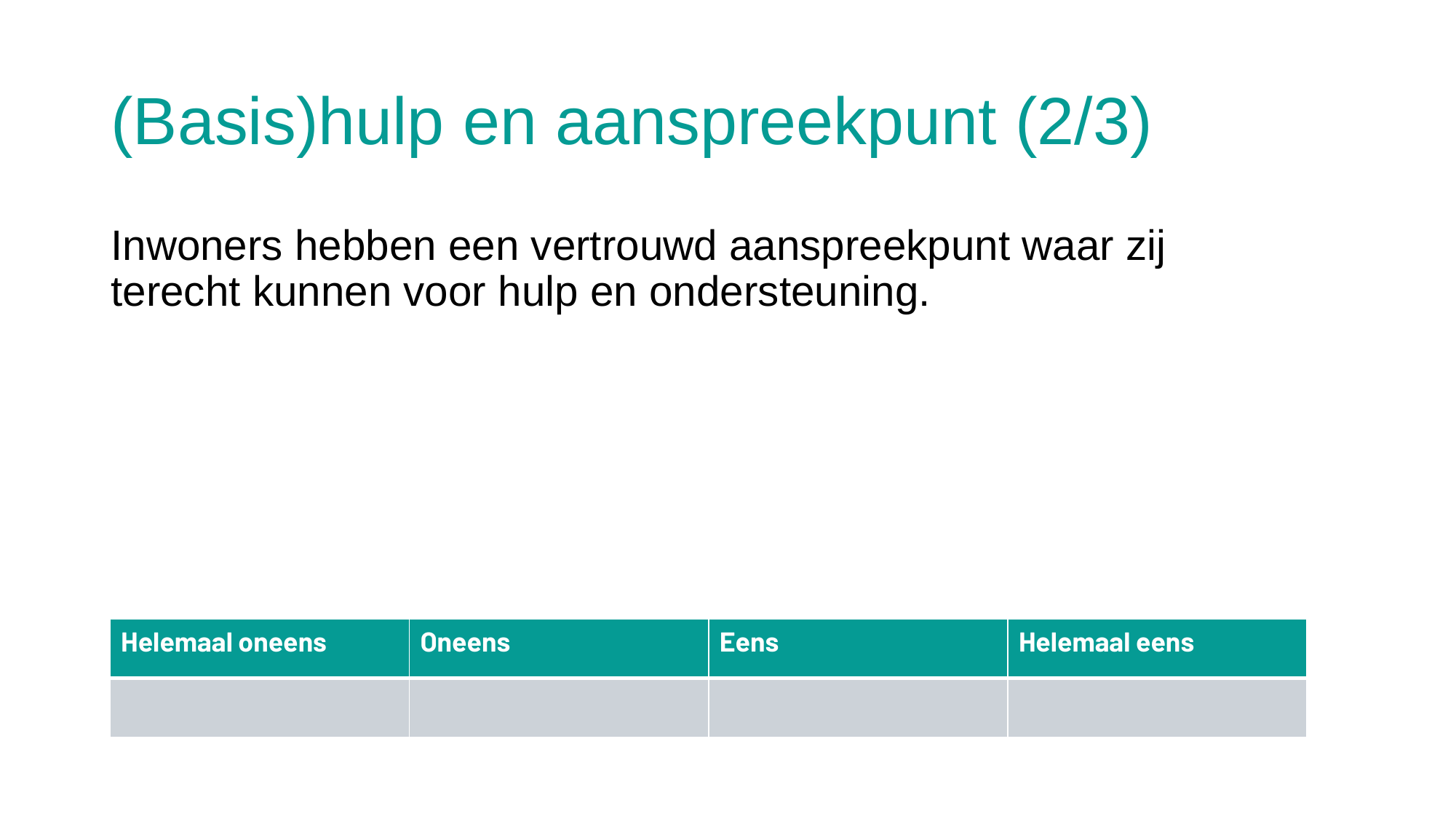

# (Basis)hulp en aanspreekpunt (2/3)
Inwoners hebben een vertrouwd aanspreekpunt waar zij terecht kunnen voor hulp en ondersteuning.
| Helemaal oneens | Oneens | Eens | Helemaal eens |
| --- | --- | --- | --- |
|  |  |  |  |